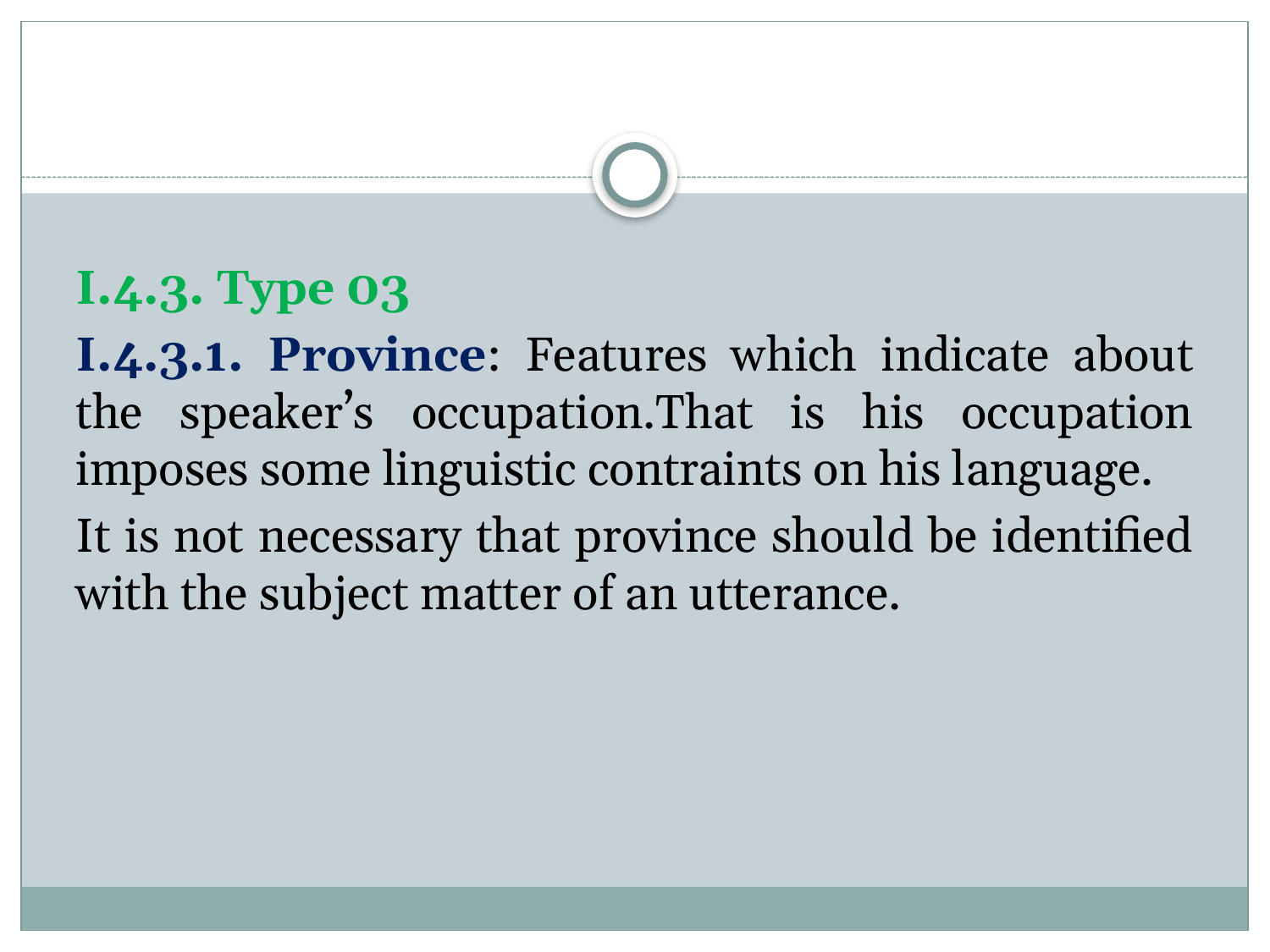

#
I.4.3. Type 03
I.4.3.1. Province: Features which indicate about the speaker’s occupation.That is his occupation imposes some linguistic contraints on his language.
It is not necessary that province should be identified with the subject matter of an utterance.